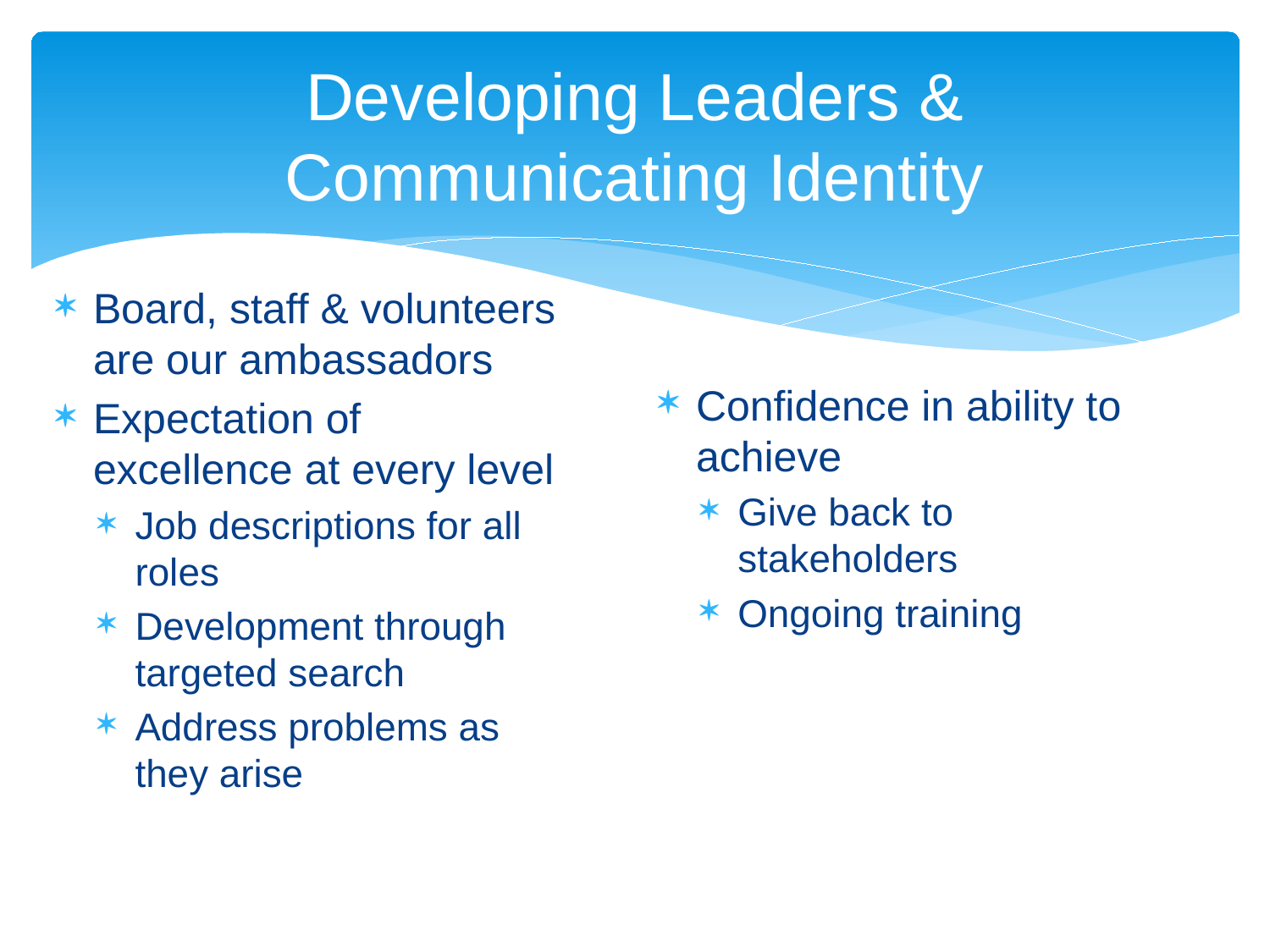

# Developing Leaders & Communicating Identity
Board, staff & volunteers are our ambassadors
Expectation of excellence at every level
Job descriptions for all roles
Development through targeted search
Address problems as they arise

Confidence in ability to achieve
Give back to stakeholders
Ongoing training